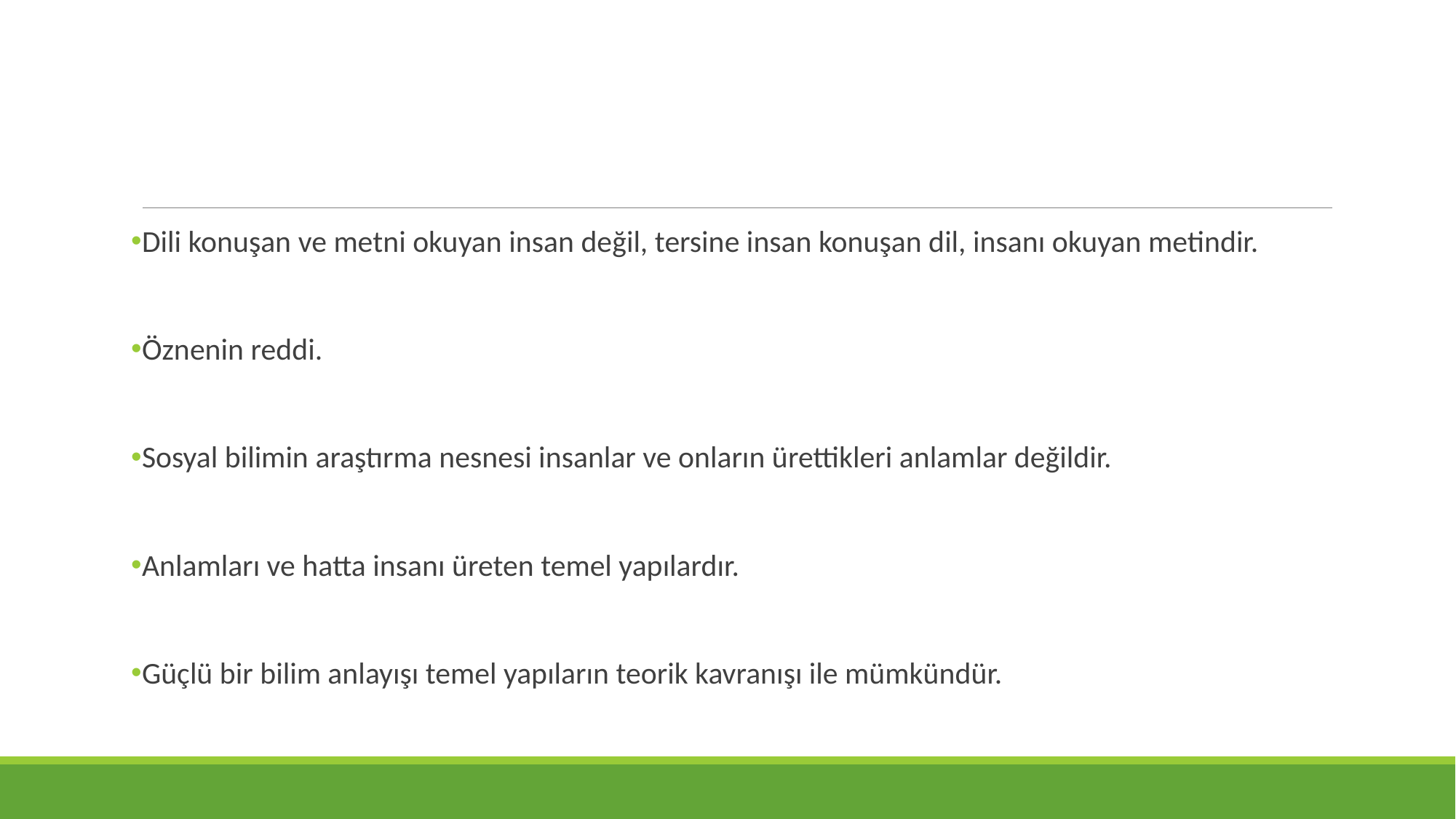

Dili konuşan ve metni okuyan insan değil, tersine insan konuşan dil, insanı okuyan metindir.

Öznenin reddi.

Sosyal bilimin araştırma nesnesi insanlar ve onların ürettikleri anlamlar değildir.

Anlamları ve hatta insanı üreten temel yapılardır.

Güçlü bir bilim anlayışı temel yapıların teorik kavranışı ile mümkündür.